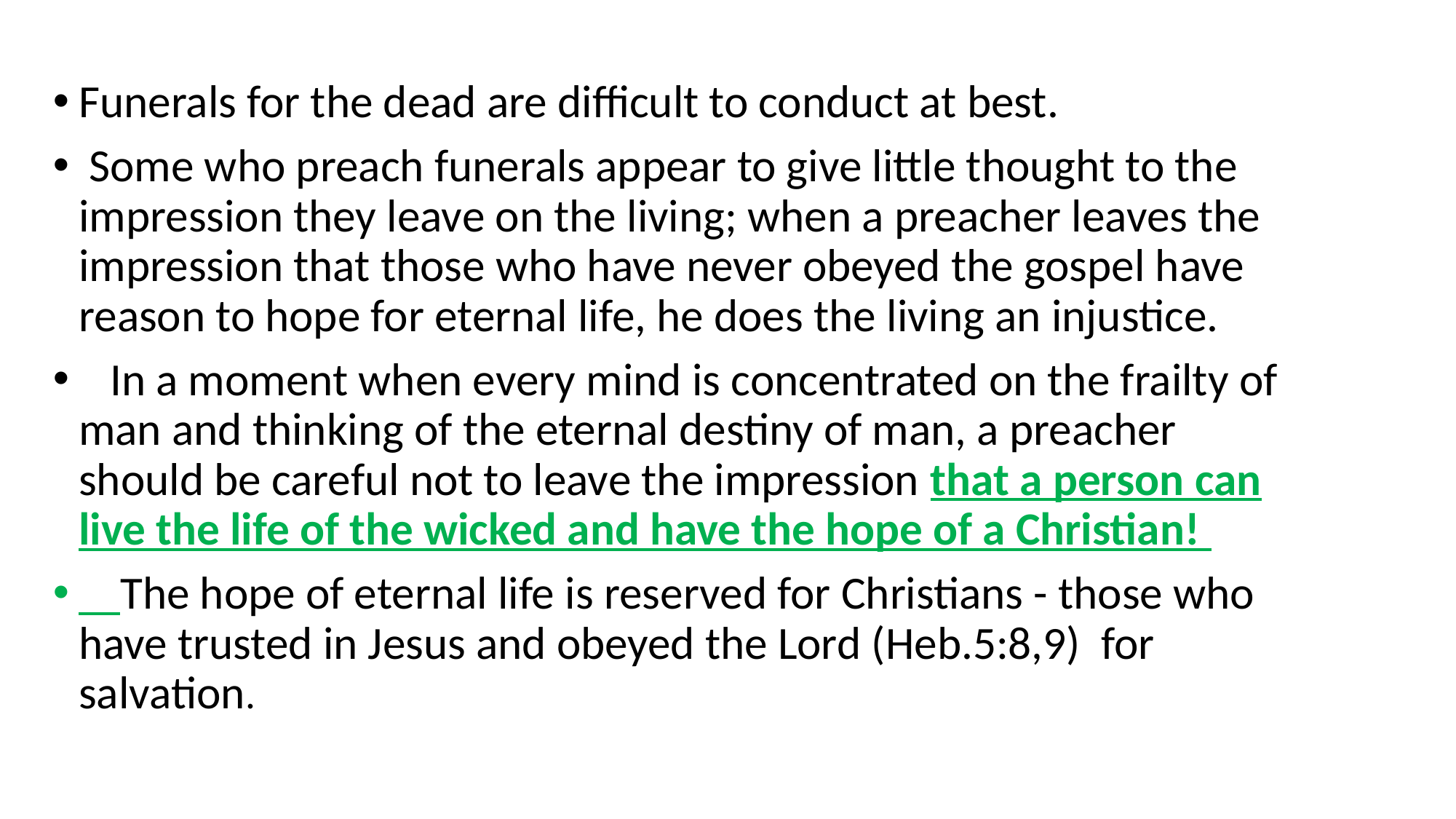

Funerals for the dead are difficult to conduct at best.
 Some who preach funerals appear to give little thought to the impression they leave on the living; when a preacher leaves the impression that those who have never obeyed the gospel have reason to hope for eternal life, he does the living an injustice.
   In a moment when every mind is concentrated on the frailty of man and thinking of the eternal destiny of man, a preacher should be careful not to leave the impression that a person can live the life of the wicked and have the hope of a Christian!
    The hope of eternal life is reserved for Christians - those who have trusted in Jesus and obeyed the Lord (Heb.5:8,9)  for salvation.